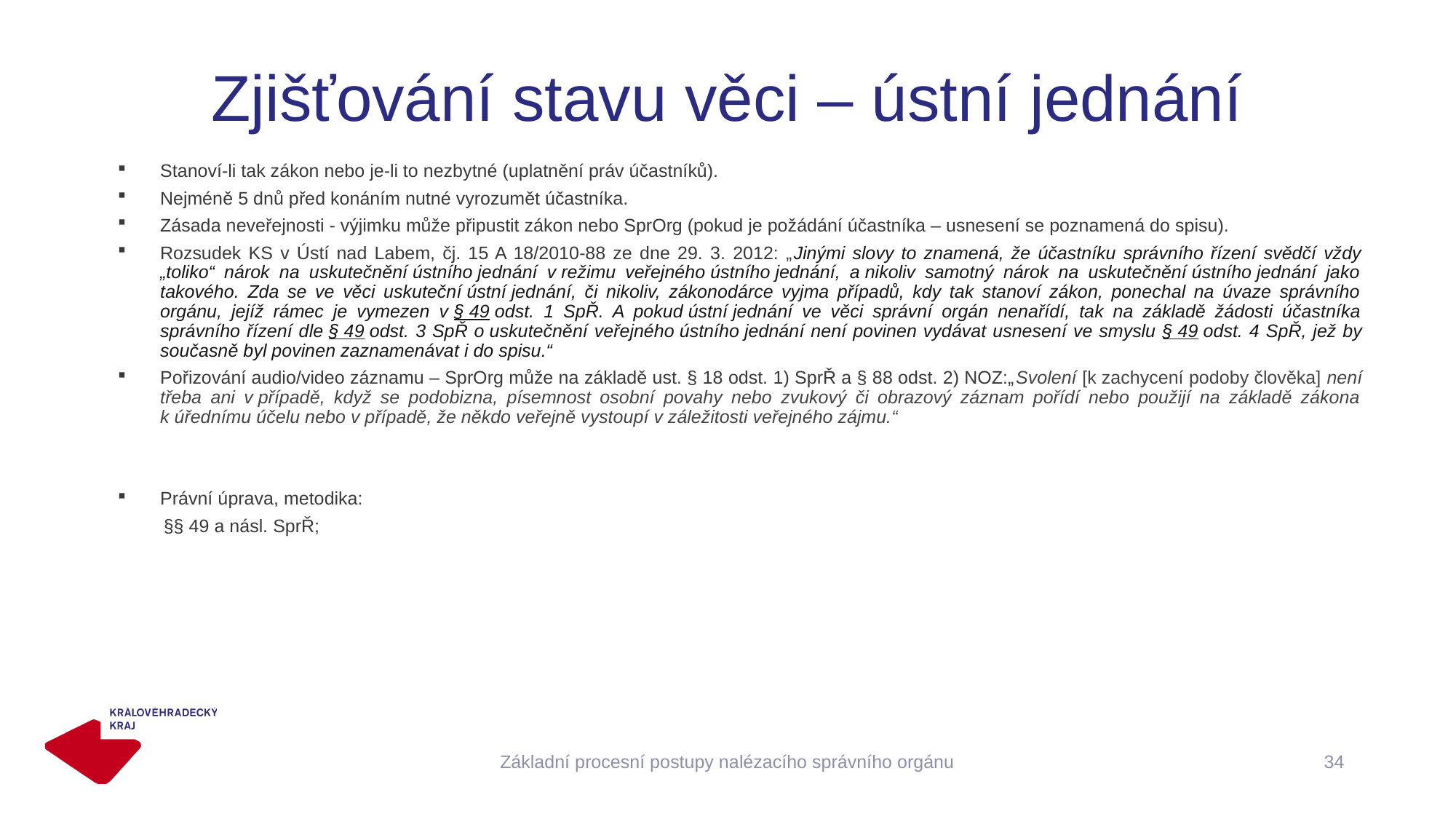

# Zjišťování stavu věci – ústní jednání

Stanoví-li tak zákon nebo je-li to nezbytné (uplatnění práv účastníků).
Nejméně 5 dnů před konáním nutné vyrozumět účastníka.
Zásada neveřejnosti - výjimku může připustit zákon nebo SprOrg (pokud je požádání účastníka – usnesení se poznamená do spisu).
Rozsudek KS v Ústí nad Labem, čj. 15 A 18/2010-88 ze dne 29. 3. 2012: „Jinými slovy to znamená, že účastníku správního řízení svědčí vždy „toliko“ nárok na uskutečnění ústního jednání v režimu veřejného ústního jednání, a nikoliv samotný nárok na uskutečnění ústního jednání jako takového. Zda se ve věci uskuteční ústní jednání, či nikoliv, zákonodárce vyjma případů, kdy tak stanoví zákon, ponechal na úvaze správního orgánu, jejíž rámec je vymezen v § 49 odst. 1 SpŘ. A pokud ústní jednání ve věci správní orgán nenařídí, tak na základě žádosti účastníka správního řízení dle § 49 odst. 3 SpŘ o uskutečnění veřejného ústního jednání není povinen vydávat usnesení ve smyslu § 49 odst. 4 SpŘ, jež by současně byl povinen zaznamenávat i do spisu.“
Pořizování audio/video záznamu – SprOrg může na základě ust. § 18 odst. 1) SprŘ a § 88 odst. 2) NOZ:„Svolení [k zachycení podoby člověka] není třeba ani v případě, když se podobizna, písemnost osobní povahy nebo zvukový či obrazový záznam pořídí nebo použijí na základě zákona k úřednímu účelu nebo v případě, že někdo veřejně vystoupí v záležitosti veřejného zájmu.“

Právní úprava, metodika:
         §§ 49 a násl. SprŘ;

Základní procesní postupy nalézacího správního orgánu
34